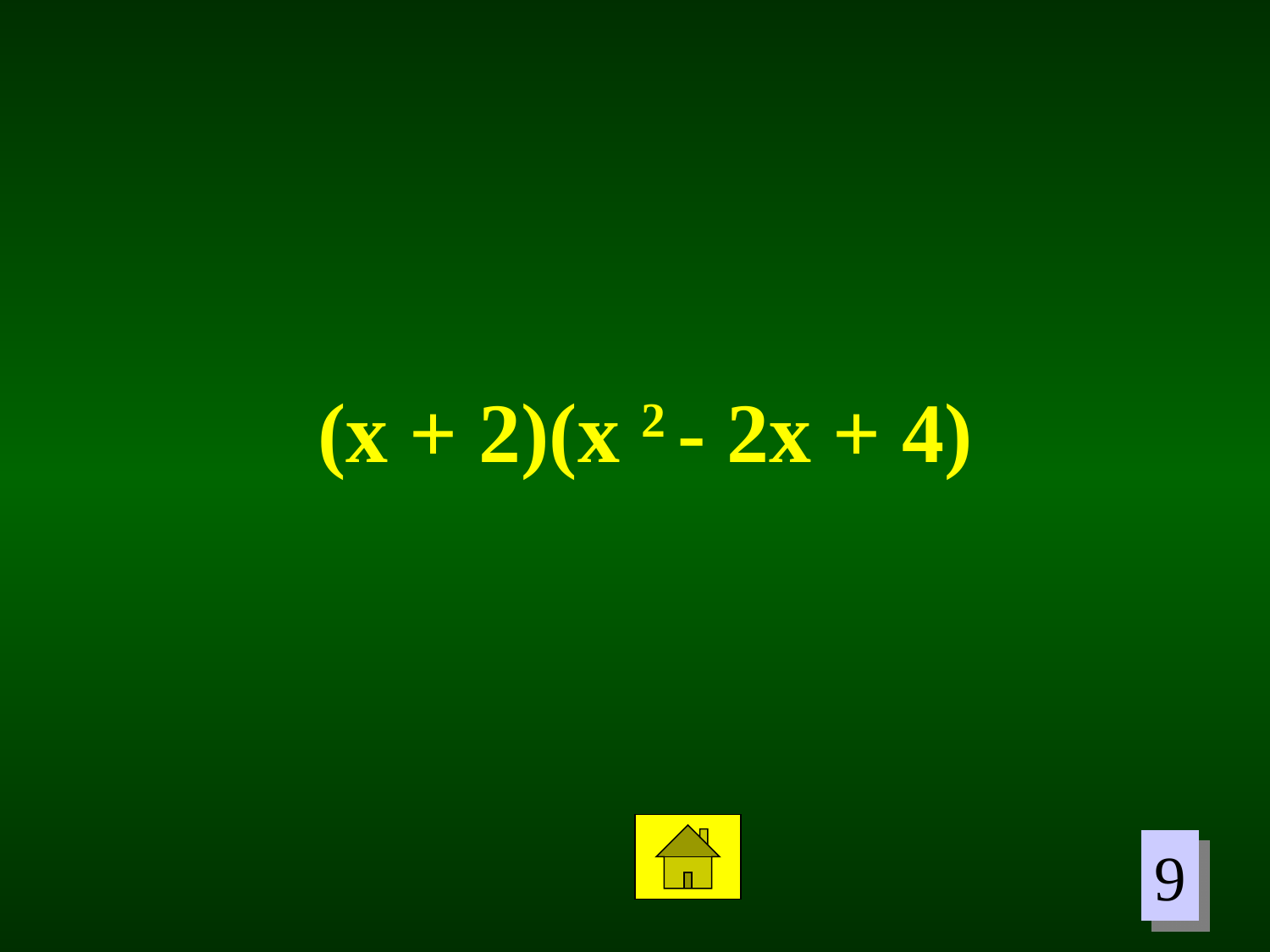

(x + 2)(x 2 - 2x + 4)

9